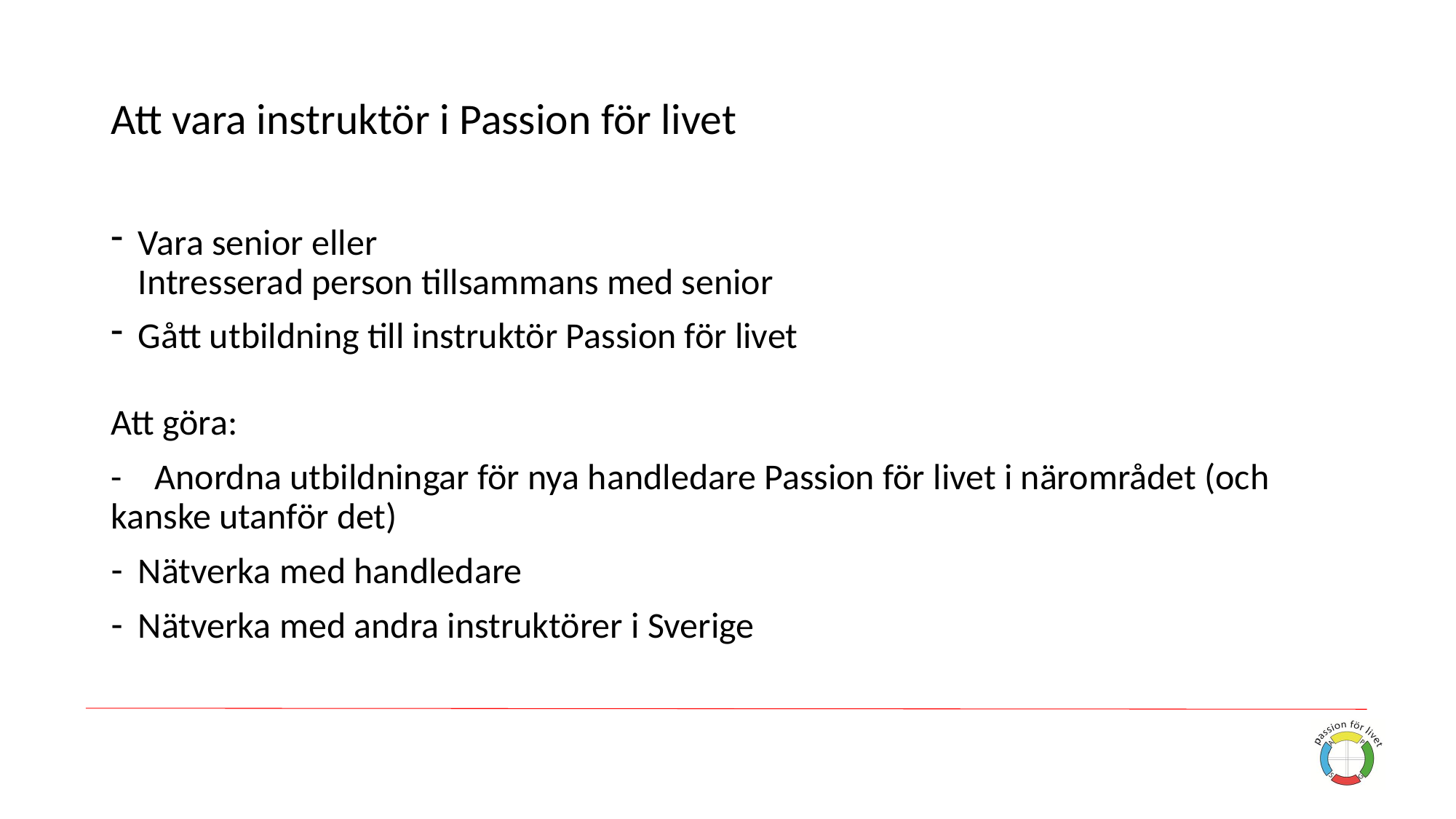

# Att vara instruktör i Passion för livet
Vara senior eller
Intresserad person tillsammans med senior
Gått utbildning till instruktör Passion för livet

Att göra:
-    Anordna utbildningar för nya handledare Passion för livet i närområdet (och kanske utanför det)
Nätverka med handledare
Nätverka med andra instruktörer i Sverige